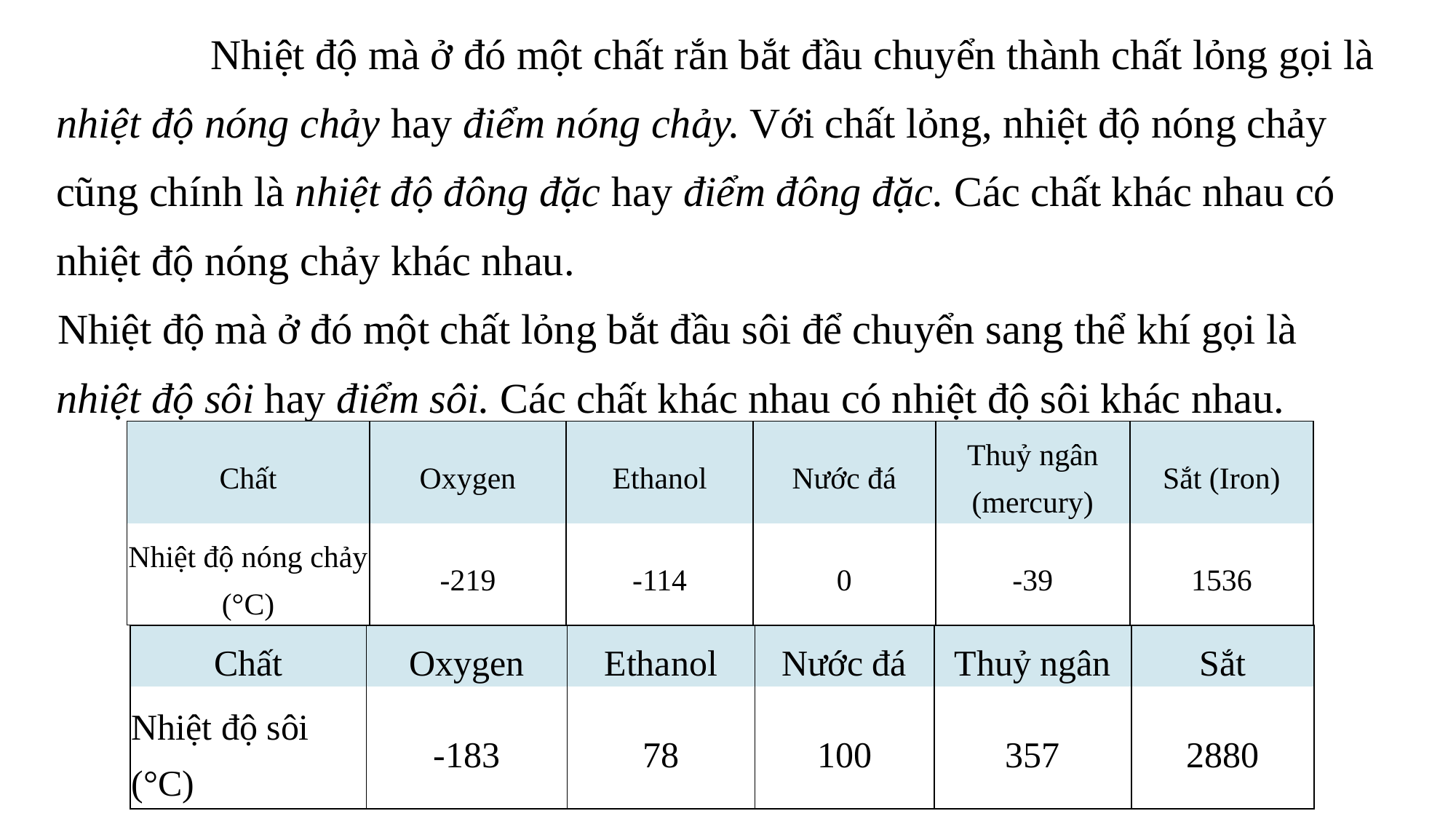

Nhiệt độ mà ở đó một chất rắn bắt đầu chuyển thành chất lỏng gọi là nhiệt độ nóng chảy hay điểm nóng chảy. Với chất lỏng, nhiệt độ nóng chảy cũng chính là nhiệt độ đông đặc hay điểm đông đặc. Các chất khác nhau có nhiệt độ nóng chảy khác nhau.
Nhiệt độ mà ở đó một chất lỏng bắt đầu sôi để chuyển sang thể khí gọi là nhiệt độ sôi hay điểm sôi. Các chất khác nhau có nhiệt độ sôi khác nhau.
| Chất | Oxygen | Ethanol | Nước đá | Thuỷ ngân (mercury) | Sắt (Iron) |
| --- | --- | --- | --- | --- | --- |
| Nhiệt độ nóng chảy (°C) | -219 | -114 | 0 | -39 | 1536 |
| Chất | Oxygen | Ethanol | Nước đá | Thuỷ ngân | Sắt |
| --- | --- | --- | --- | --- | --- |
| Nhiệt độ sôi (°C) | -183 | 78 | 100 | 357 | 2880 |